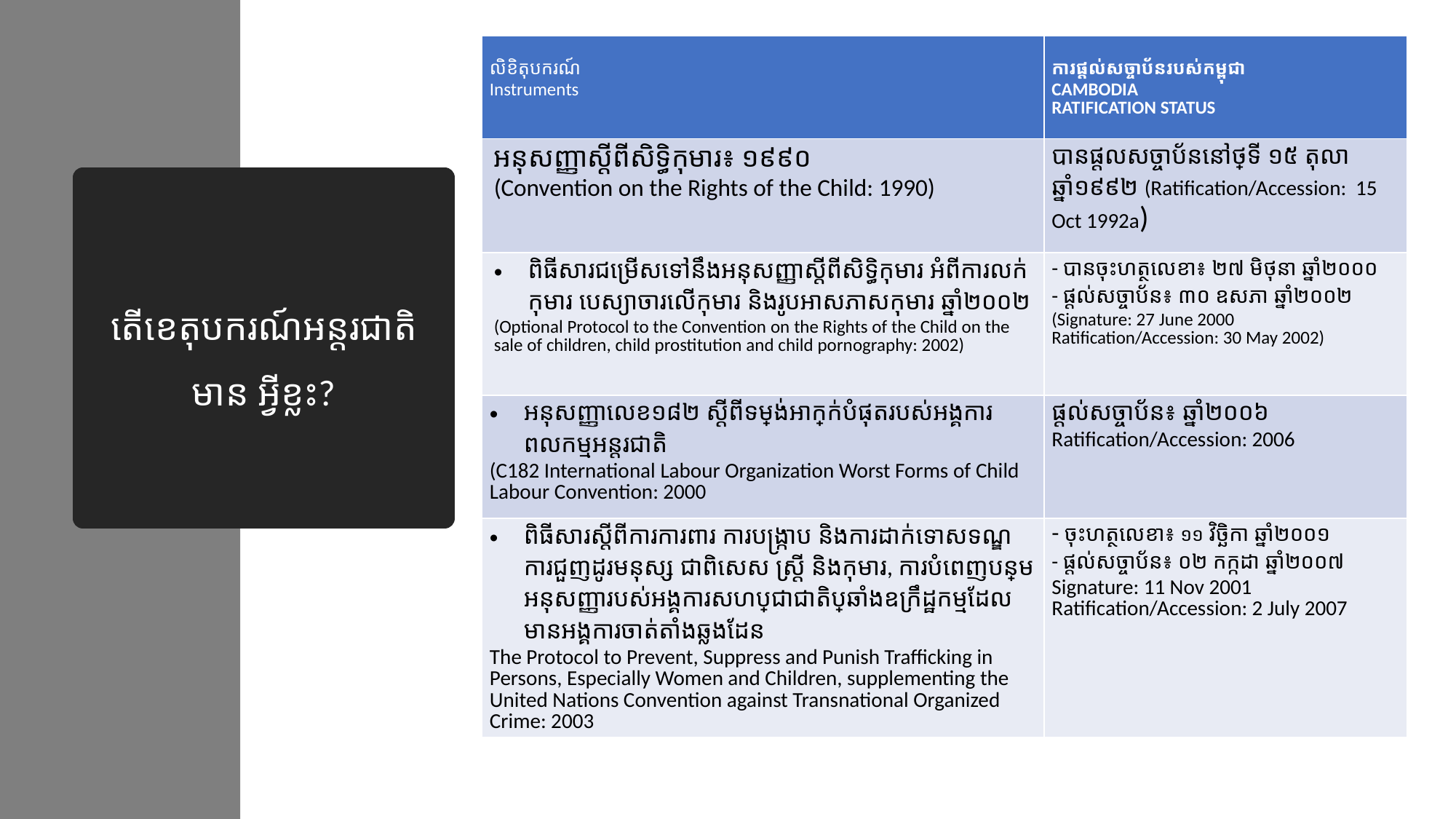

| លិខិតុបករណ៍ Instruments | ការផ្តល់សច្ចាប័នរបស់កម្ពុជា CAMBODIA RATIFICATION STATUS |
| --- | --- |
| អនុសញ្ញាស្តីពីសិទ្ធិកុមារ៖ ១៩៩០ (Convention on the Rights of the Child: 1990) | បានផ្តលសច្ចាប័ននៅថ្ងៃទី ១៥ តុលា ឆ្នាំ១៩៩២ (Ratification/Accession: 15 Oct 1992a) |
| ពិធីសារជម្រើសទៅនឹងអនុសញ្ញាស្តីពីសិទ្ធិកុមារ អំពីការលក់កុមារ បេស្យាចារលើកុមារ និងរូបអាសភាសកុមារ ឆ្នាំ២០០២ (Optional Protocol to the Convention on the Rights of the Child on the sale of children, child prostitution and child pornography: 2002) | - បានចុះហត្ថលេខា៖ ២៧ មិថុនា ឆ្នាំ២០០០ - ផ្តល់សច្ចាប័ន៖ ៣០ ឧសភា ឆ្នាំ២០០២ (Signature: 27 June 2000 Ratification/Accession: 30 May 2002) |
| អនុសញ្ញាលេខ១៨២ ស្តីពីទម្រង់អាក្រក់បំផុតរបស់អង្គការពលកម្មអន្តរជាតិ (C182 International Labour Organization Worst Forms of Child Labour Convention: 2000 | ផ្តល់សច្ចាប័ន៖ ឆ្នាំ២០០៦ Ratification/Accession: 2006 |
| ពិធីសារស្តីពីការការពារ ការបង្រ្កាប និងការដាក់ទោសទណ្ឌការជួញដូរមនុស្ស ជាពិសេស ស្រ្តី និងកុមារ, ការបំពេញបន្ថែមអនុសញ្ញារបស់អង្គការសហប្រជាជាតិប្រឆាំងឧក្រឹដ្ឋកម្មដែលមានអង្គការចាត់តាំងឆ្លងដែន The Protocol to Prevent, Suppress and Punish Trafficking in Persons, Especially Women and Children, supplementing the United Nations Convention against Transnational Organized Crime: 2003 | - ចុះហត្ថលេខា៖ ១១ វិច្ឆិកា ឆ្នាំ២០០១ - ផ្តល់សច្ចាប័ន៖ ០២ កក្កដា ឆ្នាំ២០០៧ Signature: 11 Nov 2001 Ratification/Accession: 2 July 2007 |
# តើខេតុបករណ៍អន្តរជាតិមាន អ្វីខ្លះ?